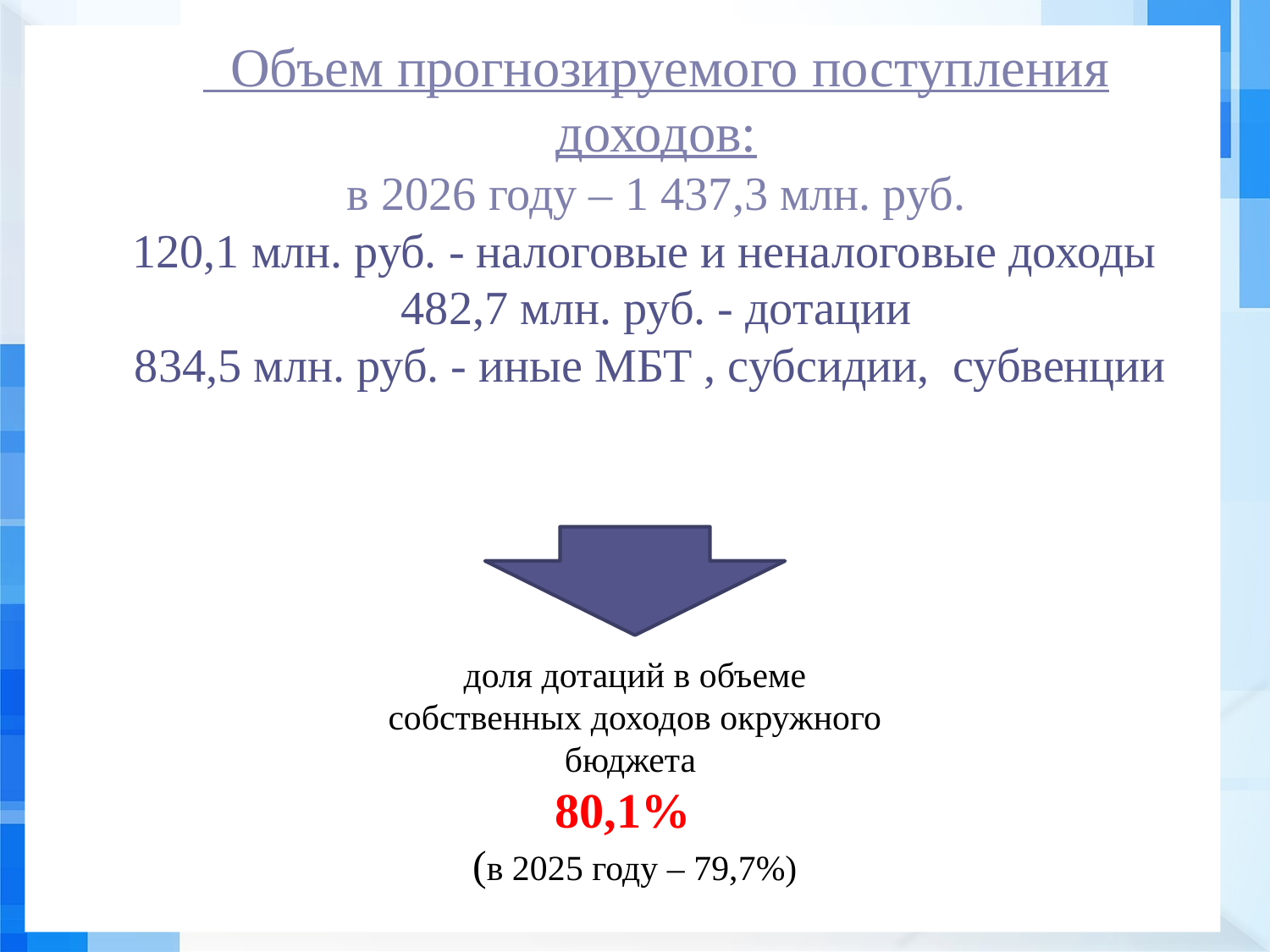

# Объем прогнозируемого поступления доходов: в 2026 году – 1 437,3 млн. руб. 120,1 млн. руб. - налоговые и неналоговые доходы 482,7 млн. руб. - дотации 834,5 млн. руб. - иные МБТ , субсидии,  субвенции

доля дотаций в объеме собственных доходов окружного бюджета
80,1%
(в 2025 году – 79,7%)